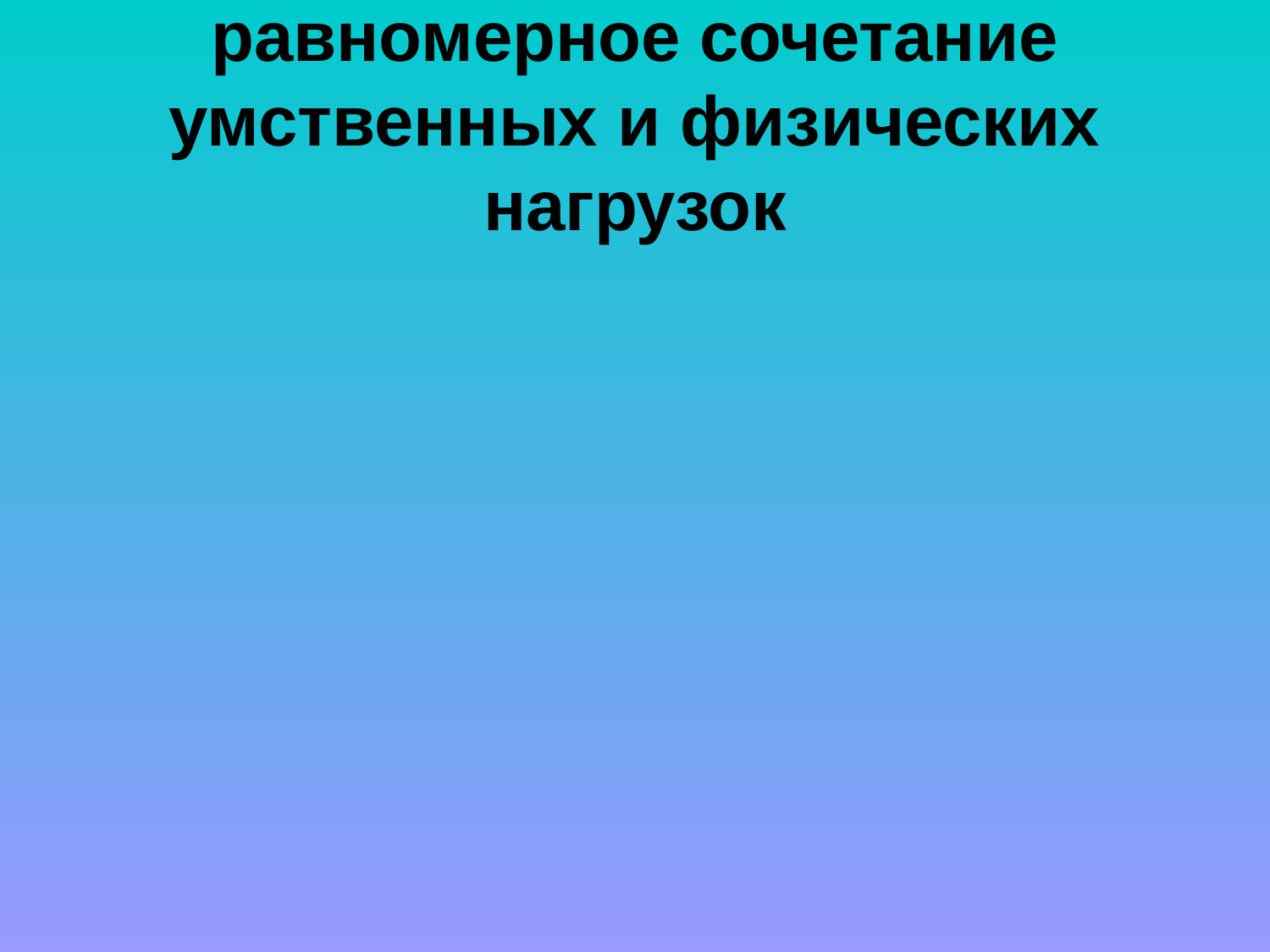

# равномерное сочетание умственных и физических нагрузок